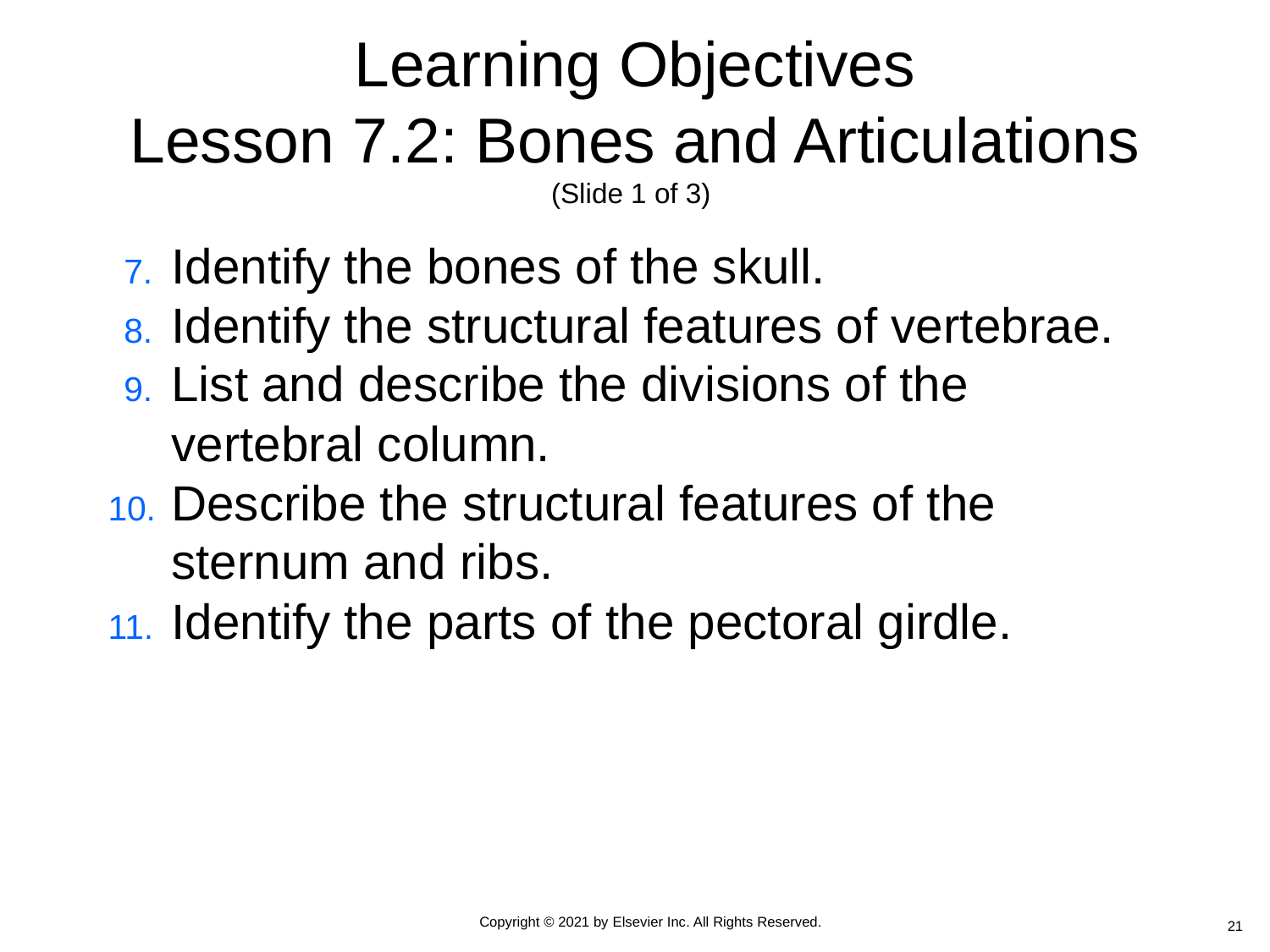

# Learning Objectives Lesson 7.2: Bones and Articulations (Slide 1 of 3)
Identify the bones of the skull.
Identify the structural features of vertebrae.
List and describe the divisions of the vertebral column.
Describe the structural features of the sternum and ribs.
Identify the parts of the pectoral girdle.
21